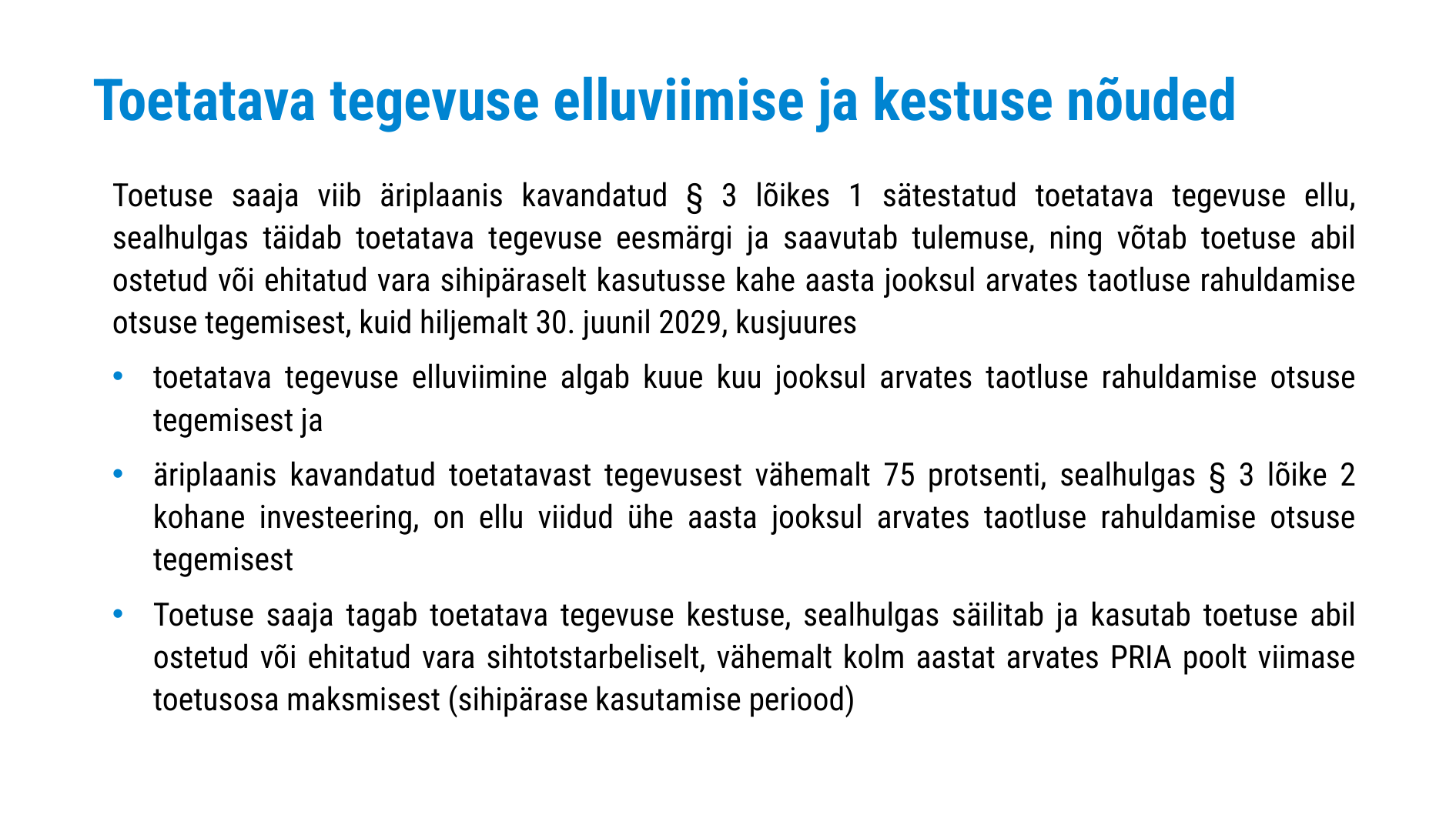

# Toetatava tegevuse elluviimise ja kestuse nõuded
Toetuse saaja viib äriplaanis kavandatud § 3 lõikes 1 sätestatud toetatava tegevuse ellu, sealhulgas täidab toetatava tegevuse eesmärgi ja saavutab tulemuse, ning võtab toetuse abil ostetud või ehitatud vara sihipäraselt kasutusse kahe aasta jooksul arvates taotluse rahuldamise otsuse tegemisest, kuid hiljemalt 30. juunil 2029, kusjuures
toetatava tegevuse elluviimine algab kuue kuu jooksul arvates taotluse rahuldamise otsuse tegemisest ja
äriplaanis kavandatud toetatavast tegevusest vähemalt 75 protsenti, sealhulgas § 3 lõike 2 kohane investeering, on ellu viidud ühe aasta jooksul arvates taotluse rahuldamise otsuse tegemisest
Toetuse saaja tagab toetatava tegevuse kestuse, sealhulgas säilitab ja kasutab toetuse abil ostetud või ehitatud vara sihtotstarbeliselt, vähemalt kolm aastat arvates PRIA poolt viimase toetusosa maksmisest (sihipärase kasutamise periood)